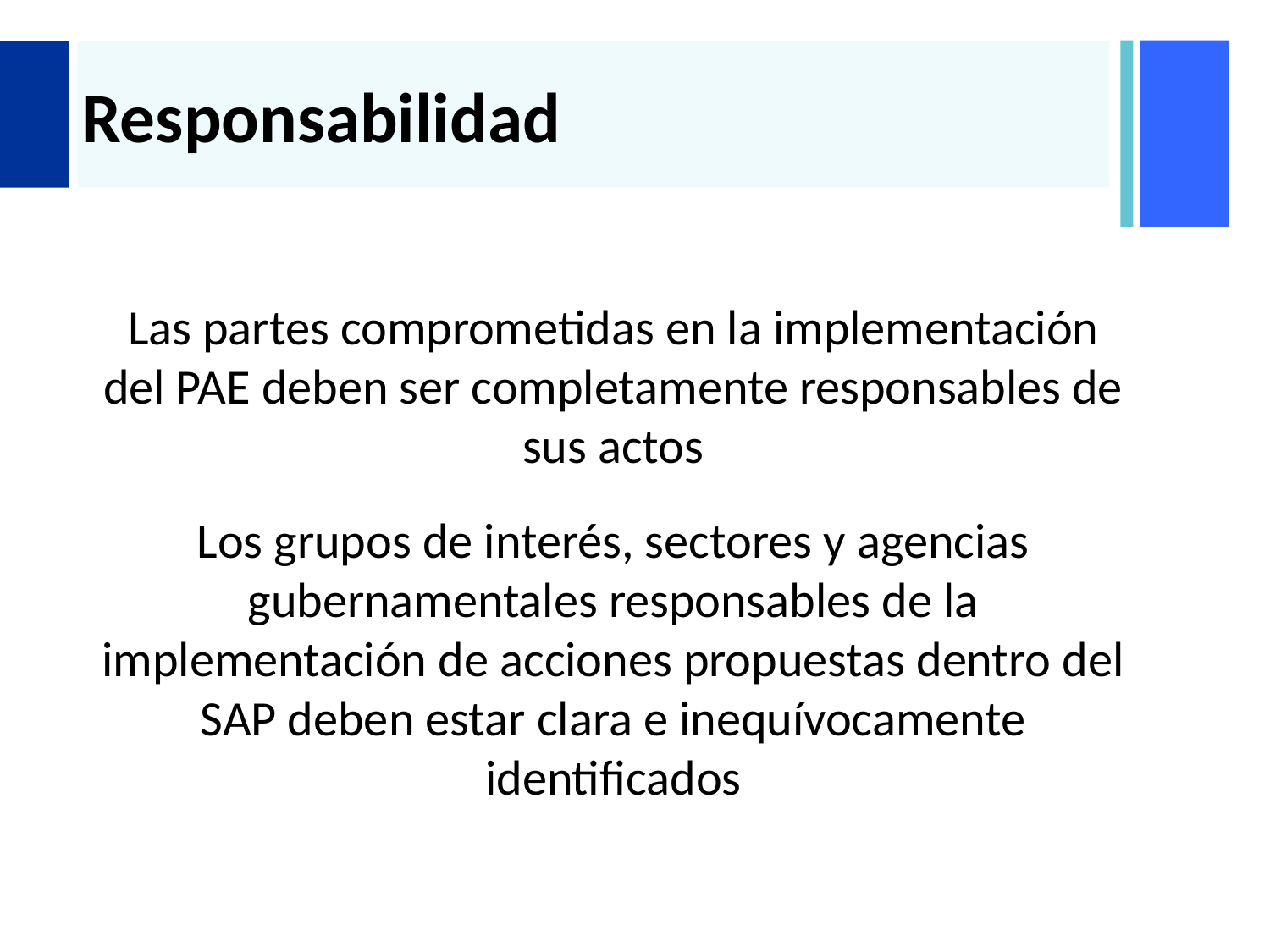

# Responsabilidad

Las partes comprometidas en la implementación del PAE deben ser completamente responsables de sus actos
Los grupos de interés, sectores y agencias gubernamentales responsables de la implementación de acciones propuestas dentro del SAP deben estar clara e inequívocamente identificados